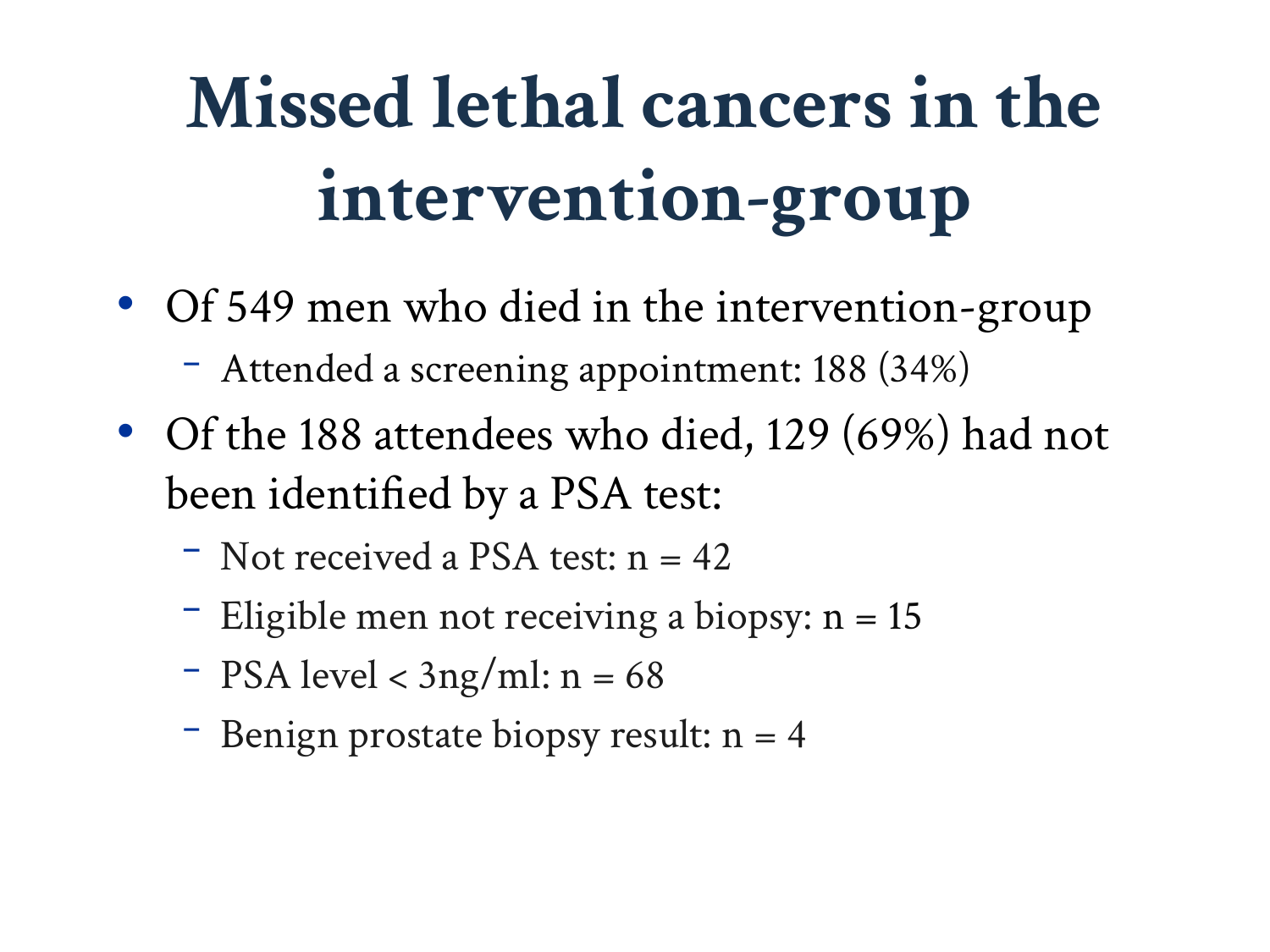

# Missed lethal cancers in the intervention-group
Of 549 men who died in the intervention-group
Attended a screening appointment: 188 (34%)
Of the 188 attendees who died, 129 (69%) had not been identified by a PSA test:
Not received a PSA test: n = 42
Eligible men not receiving a biopsy: n = 15
PSA level < 3ng/ml: n = 68
Benign prostate biopsy result: n = 4